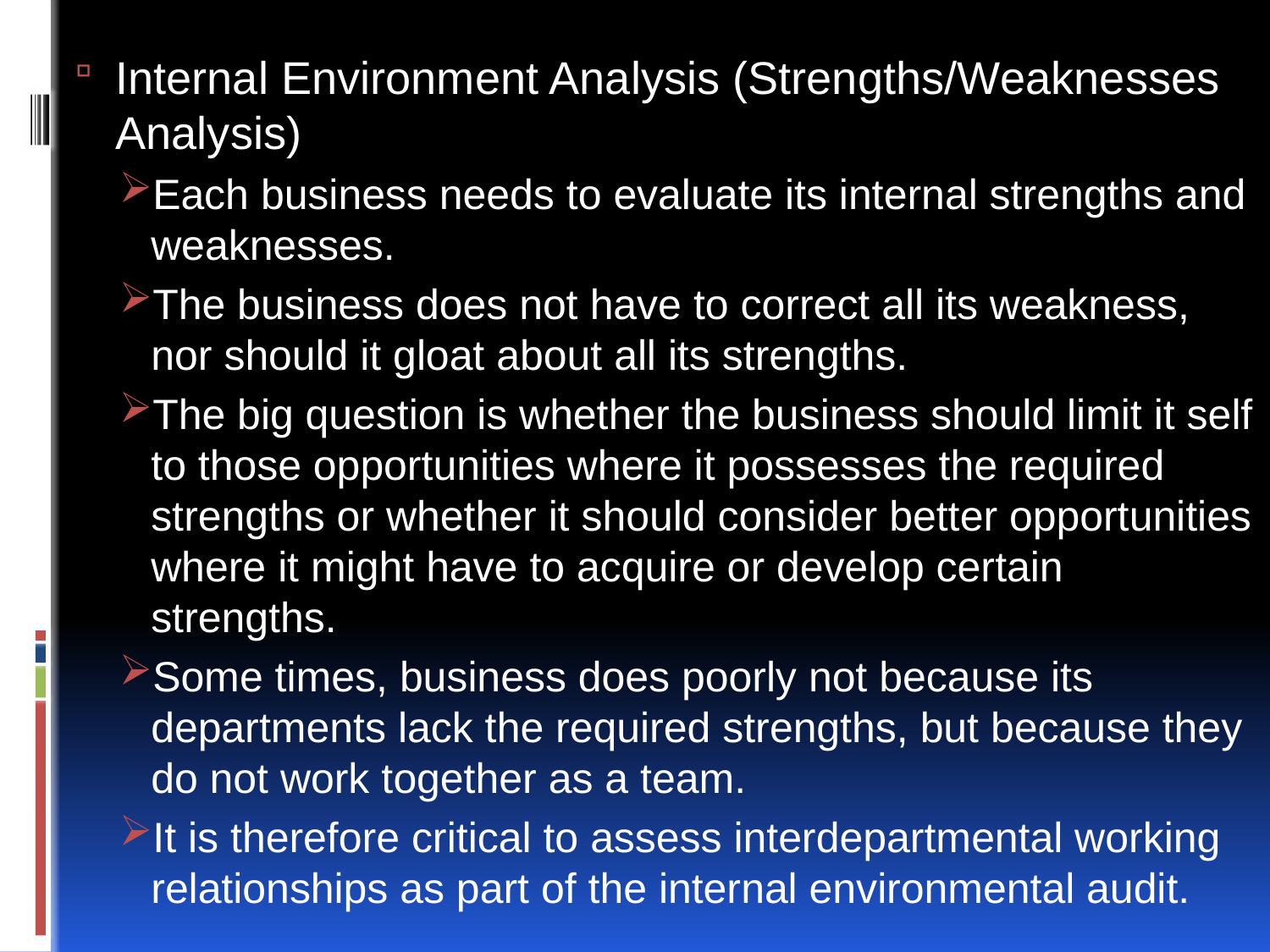

Internal Environment Analysis (Strengths/Weaknesses Analysis)
Each business needs to evaluate its internal strengths and weaknesses.
The business does not have to correct all its weakness, nor should it gloat about all its strengths.
The big question is whether the business should limit it self to those opportunities where it possesses the required strengths or whether it should consider better opportunities where it might have to acquire or develop certain strengths.
Some times, business does poorly not because its departments lack the required strengths, but because they do not work together as a team.
It is therefore critical to assess interdepartmental working relationships as part of the internal environmental audit.